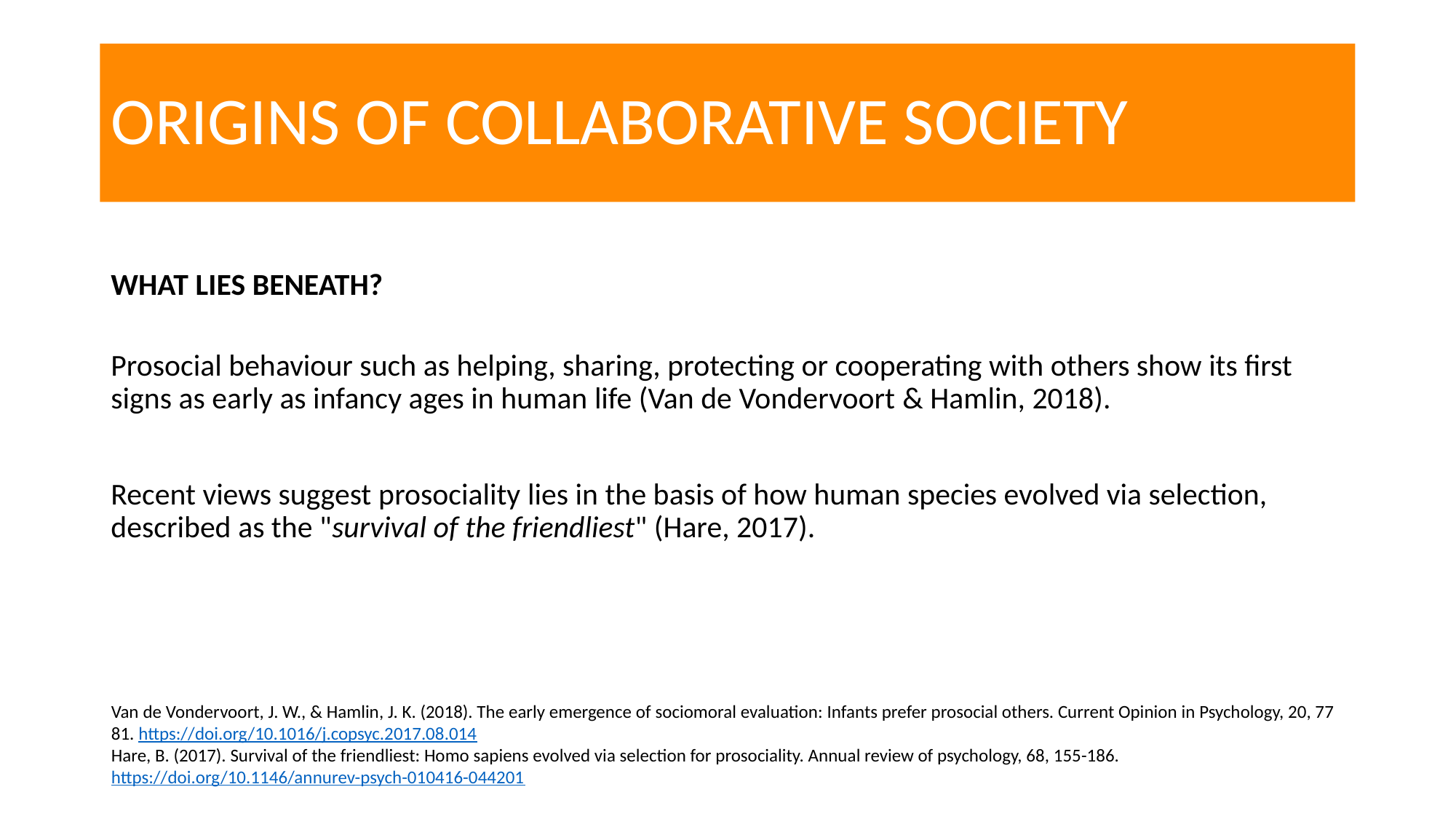

# ORIGINS OF COLLABORATIVE SOCIETY

WHAT LIES BENEATH?

Prosocial behaviour such as helping, sharing, protecting or cooperating with others show its first signs as early as infancy ages in human life (Van de Vondervoort & Hamlin, 2018).

Recent views suggest prosociality lies in the basis of how human species evolved via selection, described as the "survival of the friendliest" (Hare, 2017).

Van de Vondervoort, J. W., & Hamlin, J. K. (2018). The early emergence of sociomoral evaluation: Infants prefer prosocial others. Current Opinion in Psychology, 20, 77 81. https://doi.org/10.1016/j.copsyc.2017.08.014
Hare, B. (2017). Survival of the friendliest: Homo sapiens evolved via selection for prosociality. Annual review of psychology, 68, 155-186. https://doi.org/10.1146/annurev-psych-010416-044201